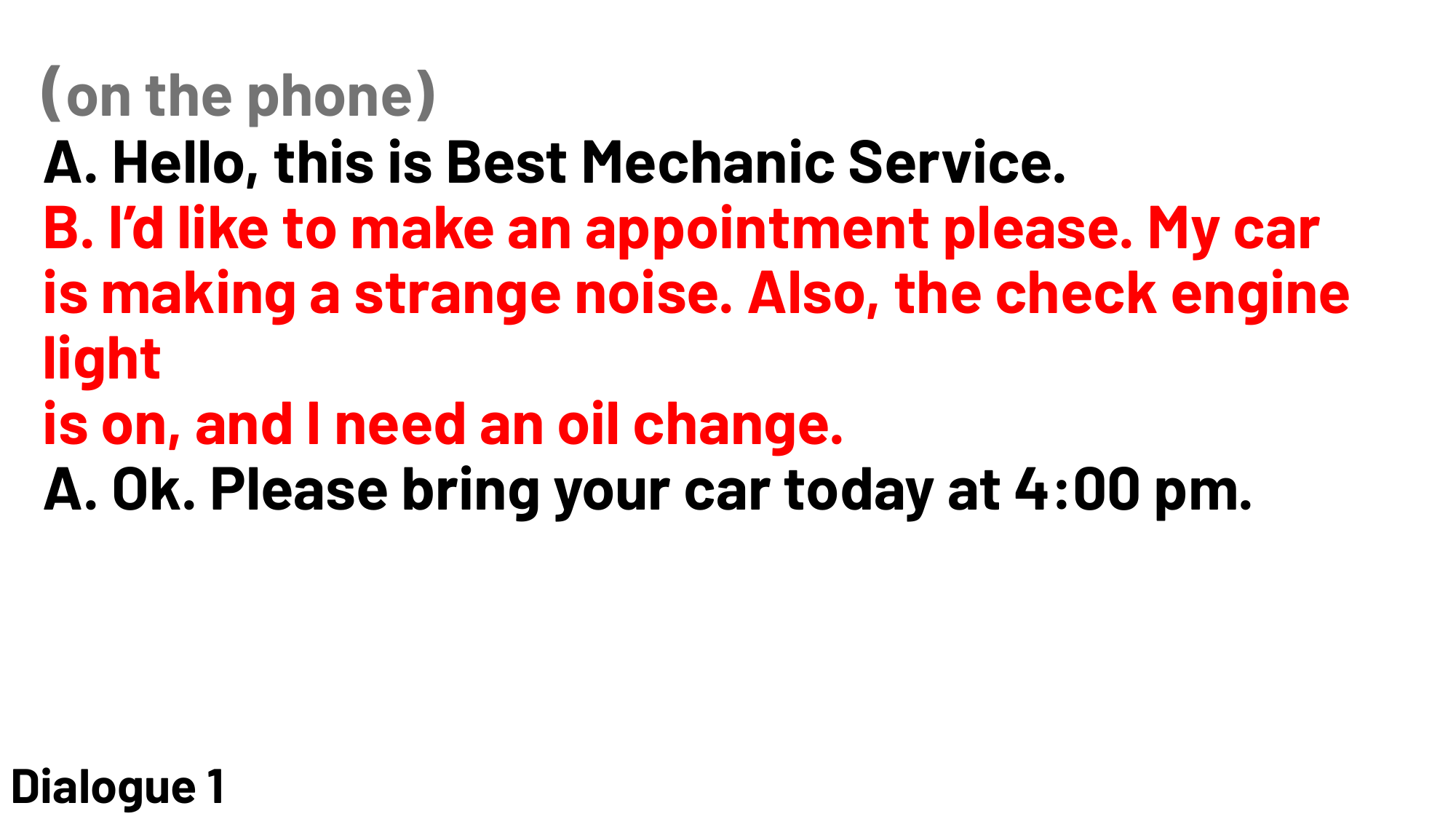

# (on the phone) A. Hello, this is Best Mechanic Service. B. I’d like to make an appointment please. My car is making a strange noise. Also, the check engine light is on, and I need an oil change. A. Ok. Please bring your car today at 4:00 pm.
Dialogue 1